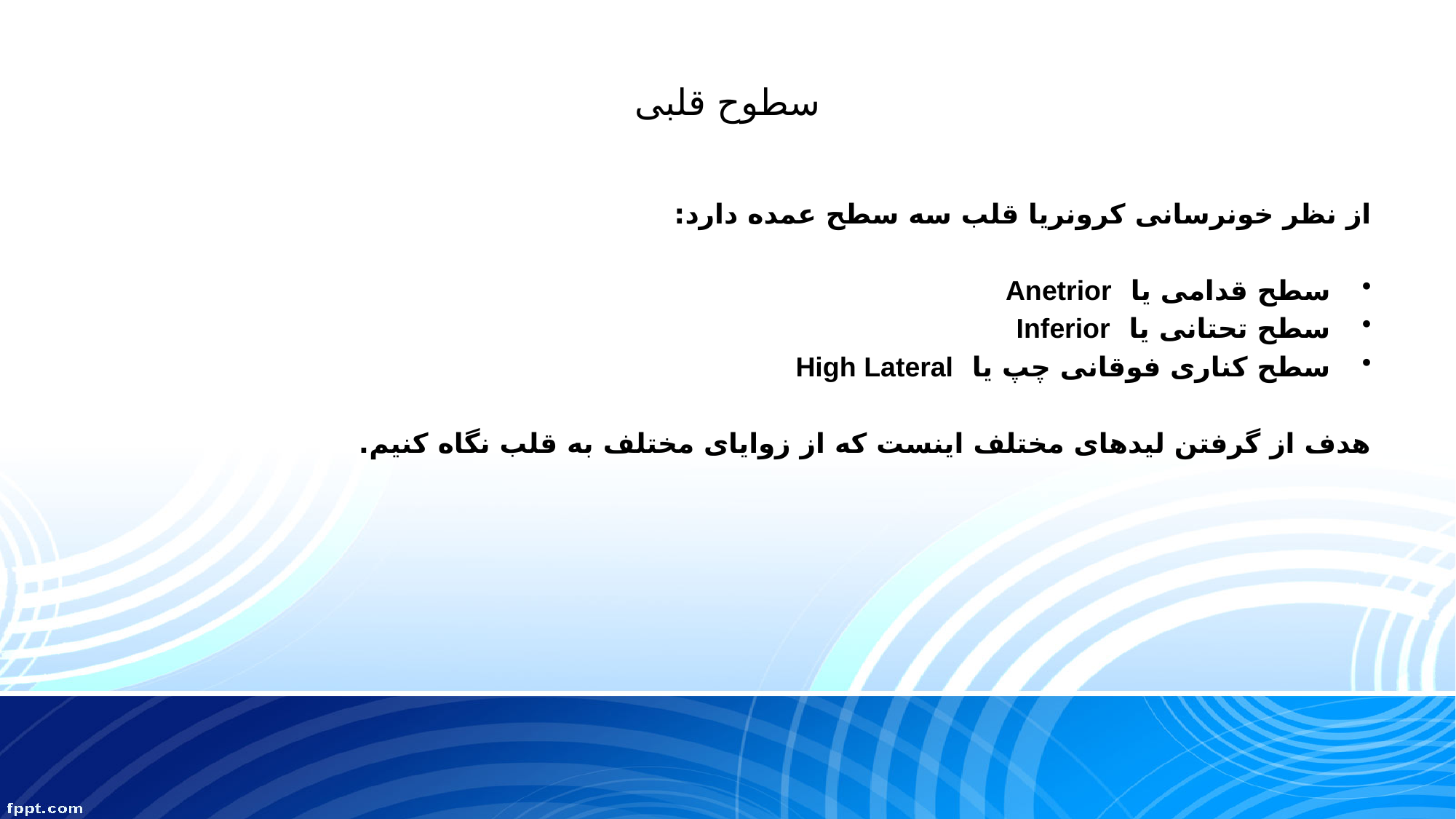

# سطوح قلبی
از نظر خونرسانی کرونریا قلب سه سطح عمده دارد:

سطح قدامی یا  Anetrior
سطح تحتانی یا  Inferior
سطح کناری فوقانی چپ یا  High Lateral

هدف از گرفتن لیدهای مختلف اینست که از زوایای مختلف به قلب نگاه کنیم.